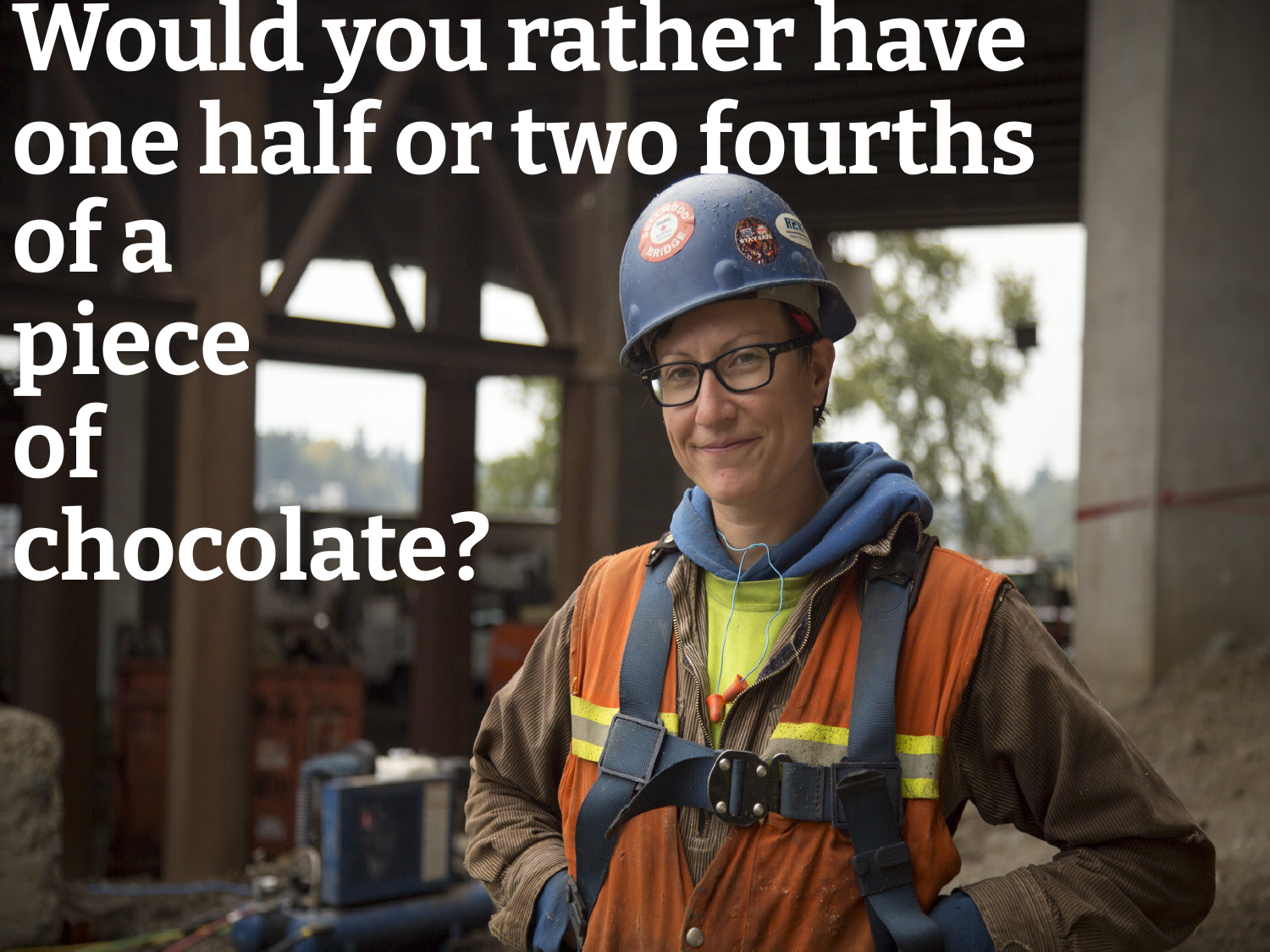

Would you rather have one half or two fourths
of a piece of
chocolate?